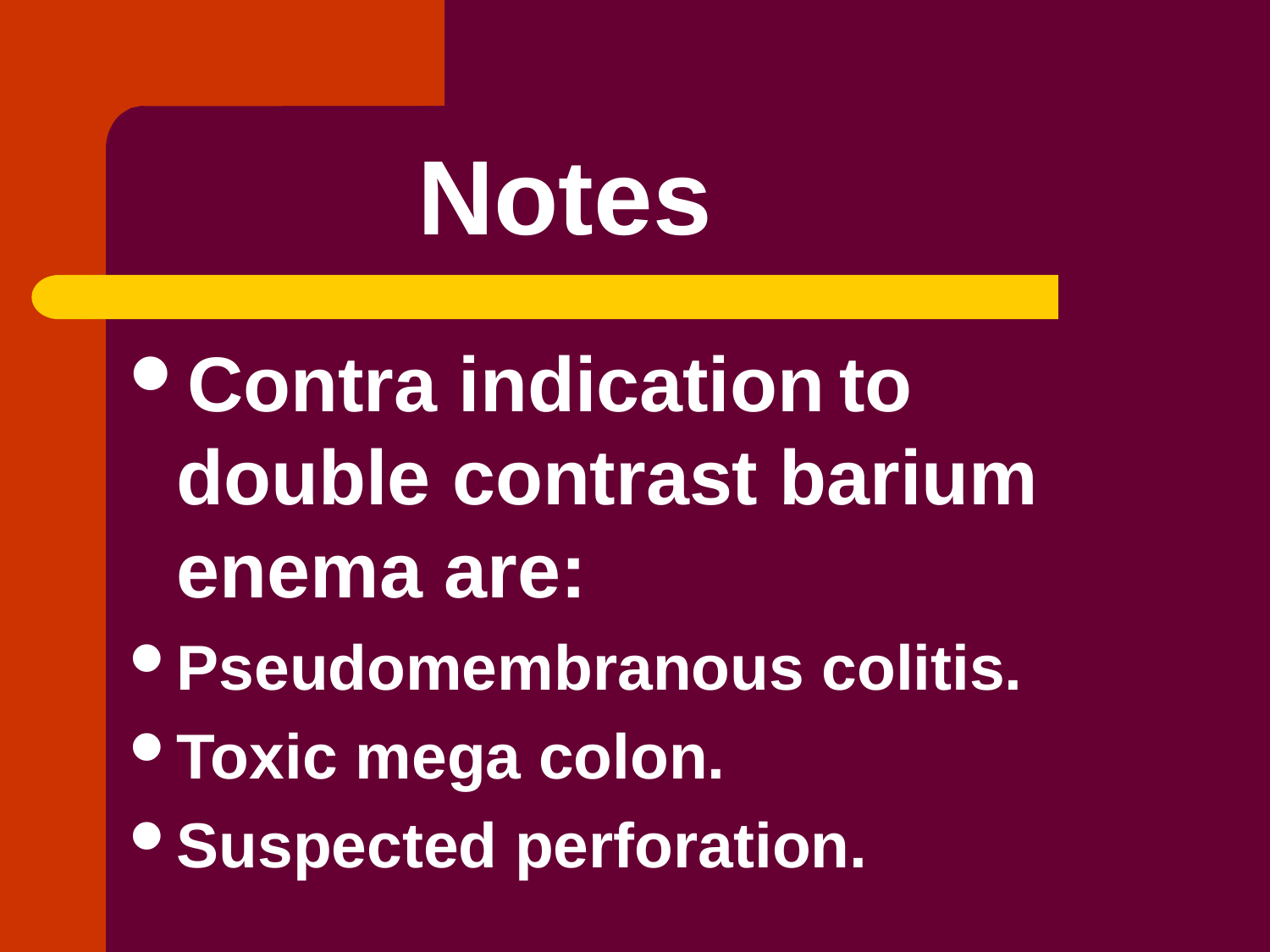

# Notes
Contra indication to double contrast barium enema are:
Pseudomembranous colitis.
Toxic mega colon.
Suspected perforation.